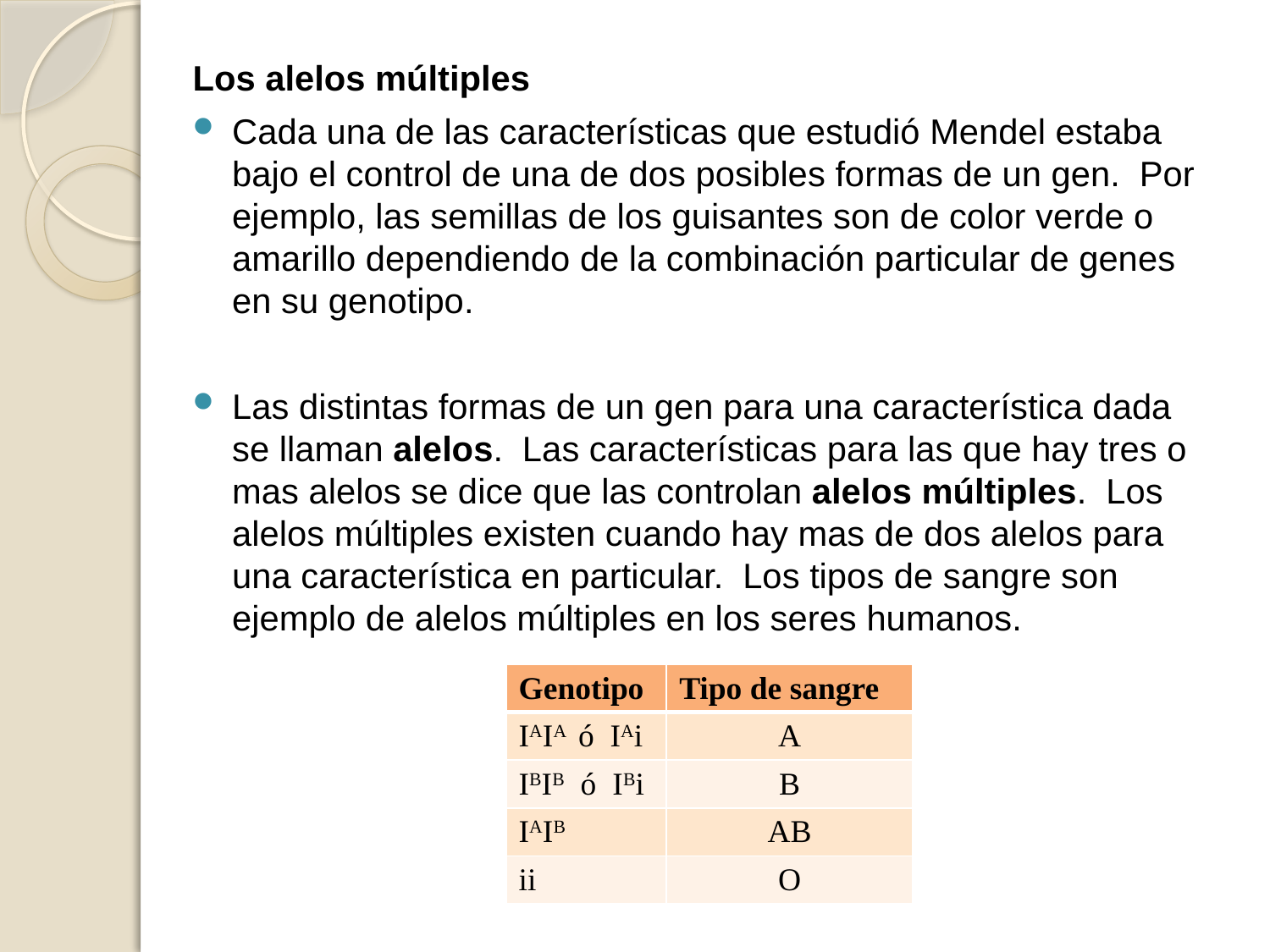

Los alelos múltiples
Cada una de las características que estudió Mendel estaba bajo el control de una de dos posibles formas de un gen.  Por ejemplo, las semillas de los guisantes son de color verde o amarillo dependiendo de la combinación particular de genes en su genotipo.

Las distintas formas de un gen para una característica dada se llaman alelos.  Las características para las que hay tres o mas alelos se dice que las controlan alelos múltiples.  Los alelos múltiples existen cuando hay mas de dos alelos para una característica en particular.  Los tipos de sangre son ejemplo de alelos múltiples en los seres humanos.

| Genotipo | Tipo de sangre |
| --- | --- |
| IAIA ó IAi | A |
| IBIB ó IBi | B |
| IAIB | AB |
| ii | O |